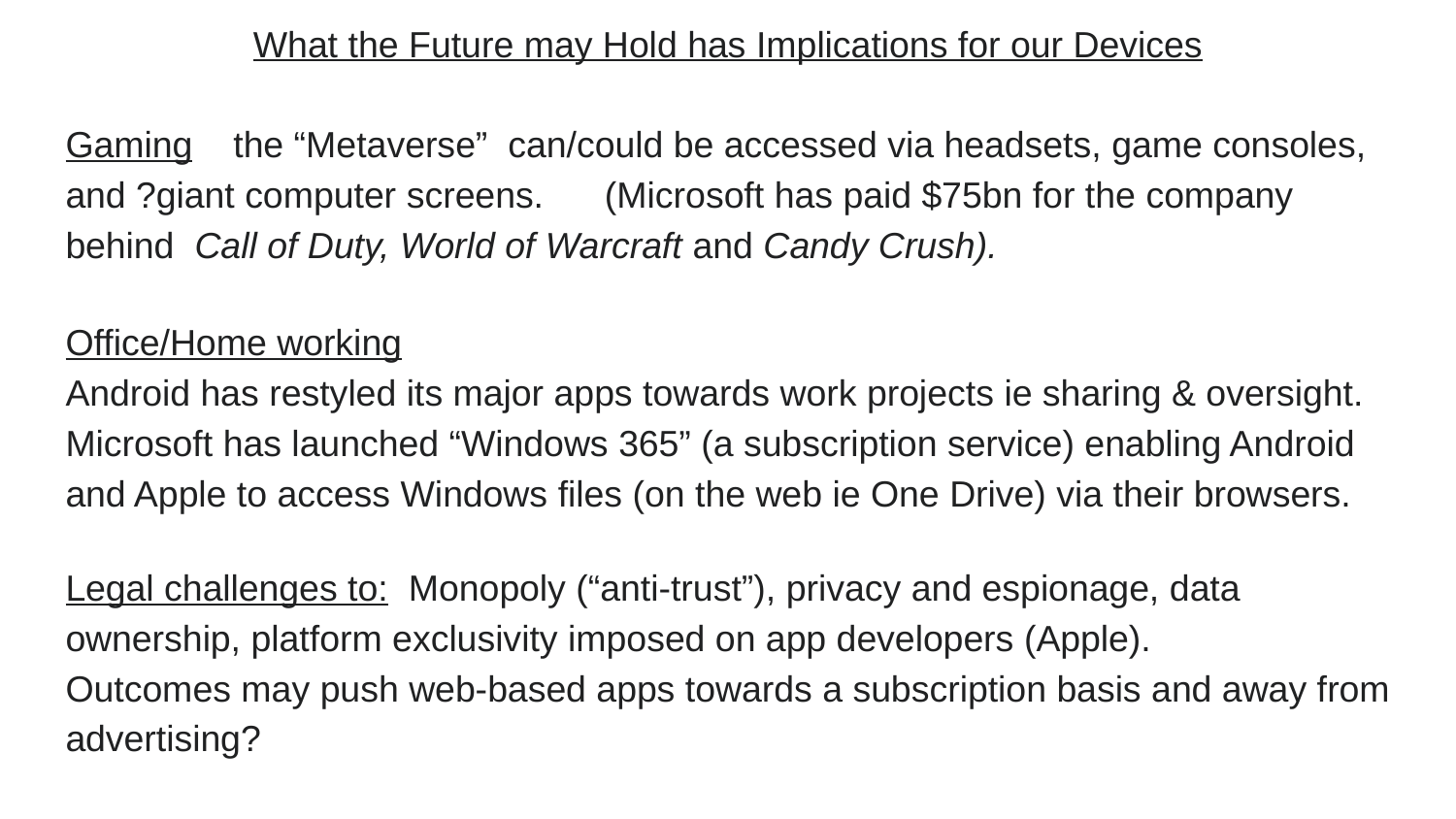

What the Future may Hold has Implications for our Devices

Gaming    the “Metaverse”  can/could be accessed via headsets, game consoles, and ?giant computer screens.      (Microsoft has paid $75bn for the company behind  Call of Duty, World of Warcraft and Candy Crush).

Office/Home working
Android has restyled its major apps towards work projects ie sharing & oversight.
Microsoft has launched “Windows 365” (a subscription service) enabling Android and Apple to access Windows files (on the web ie One Drive) via their browsers.

Legal challenges to:  Monopoly (“anti-trust”), privacy and espionage, data ownership, platform exclusivity imposed on app developers (Apple).
Outcomes may push web-based apps towards a subscription basis and away from advertising?